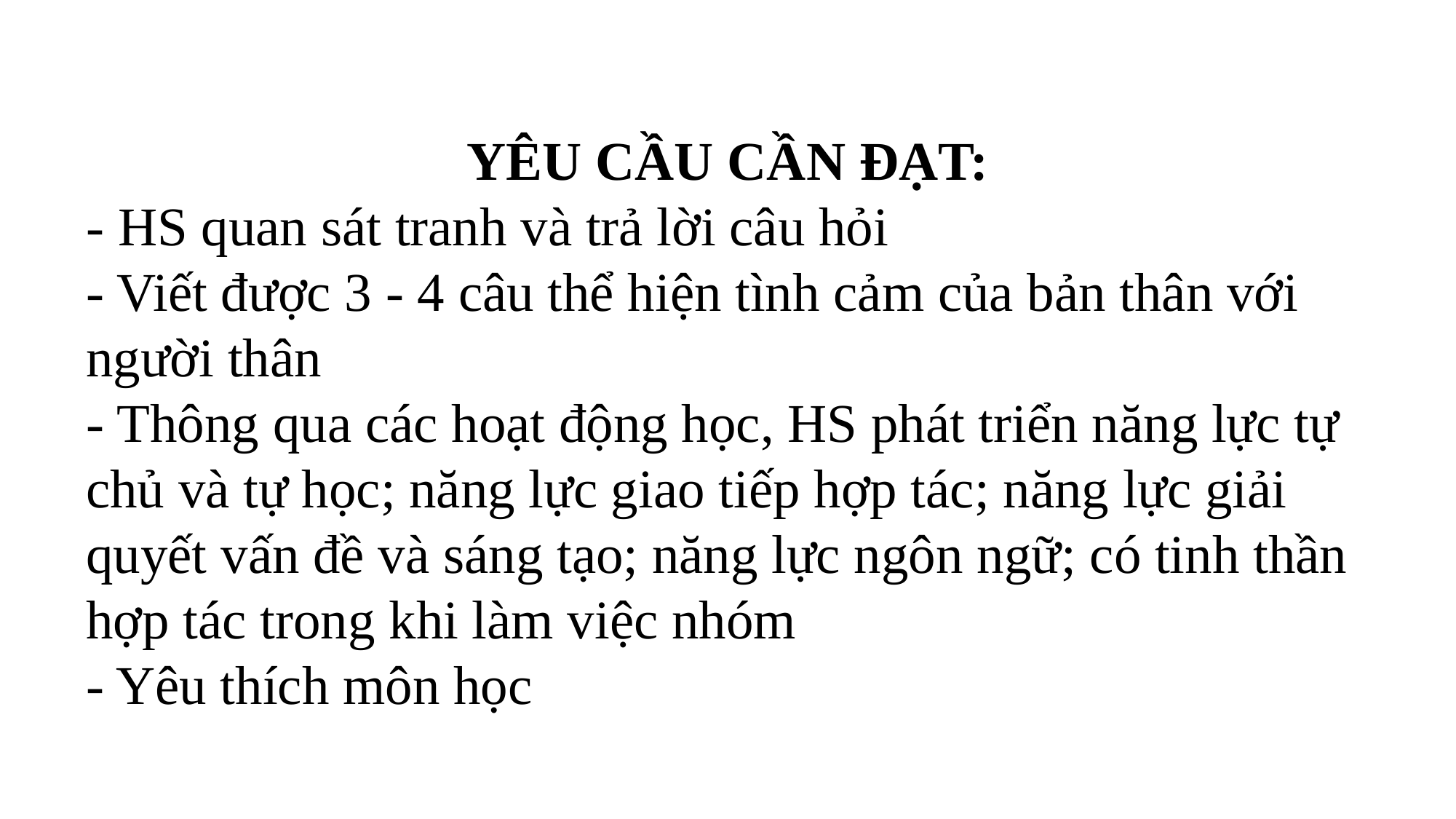

YÊU CẦU CẦN ĐẠT:
- HS quan sát tranh và trả lời câu hỏi
- Viết được 3 - 4 câu thể hiện tình cảm của bản thân với người thân
- Thông qua các hoạt động học, HS phát triển năng lực tự chủ và tự học; năng lực giao tiếp hợp tác; năng lực giải quyết vấn đề và sáng tạo; năng lực ngôn ngữ; có tinh thần hợp tác trong khi làm việc nhóm
- Yêu thích môn học